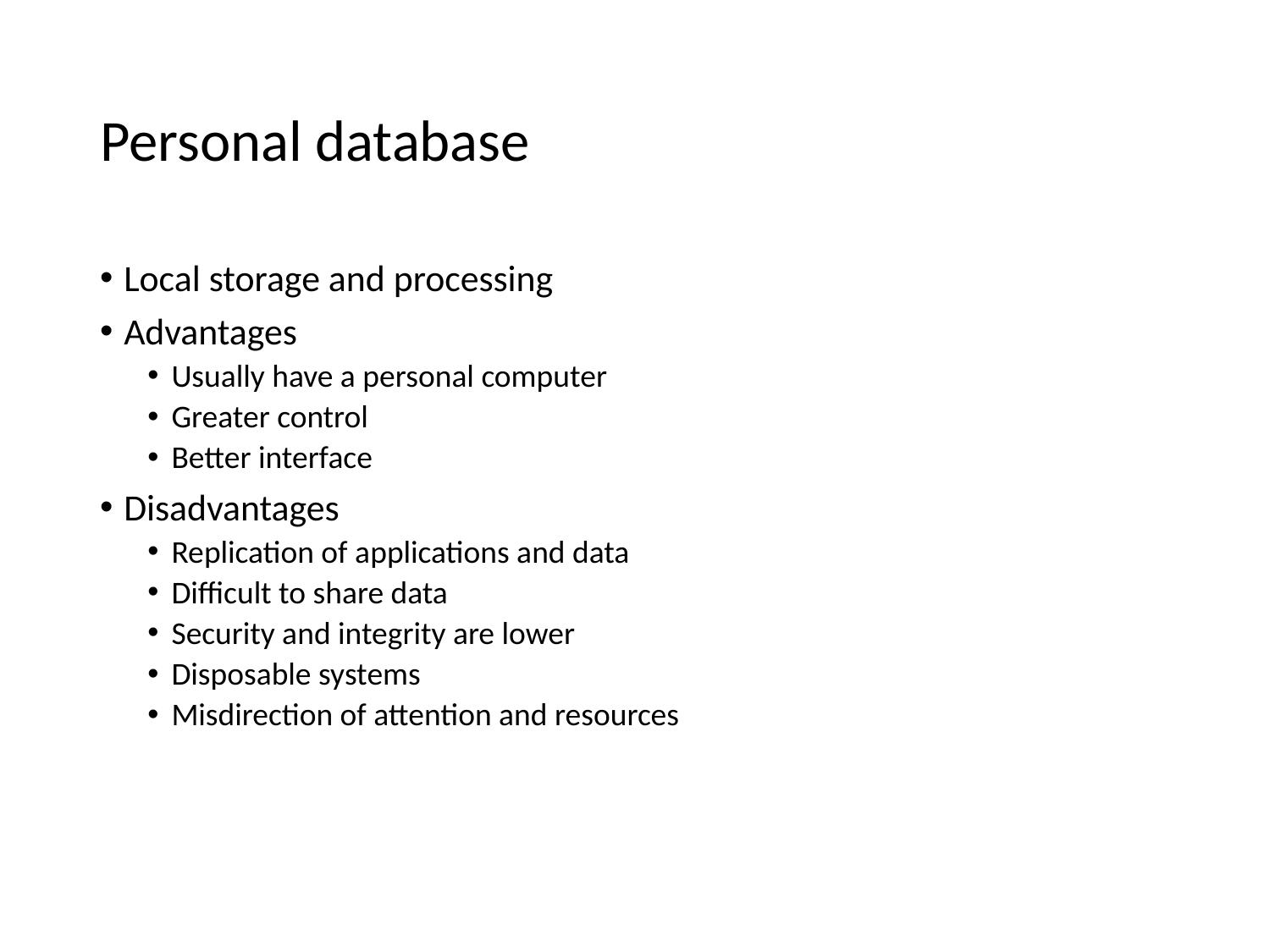

# Personal database
Local storage and processing
Advantages
Usually have a personal computer
Greater control
Better interface
Disadvantages
Replication of applications and data
Difficult to share data
Security and integrity are lower
Disposable systems
Misdirection of attention and resources